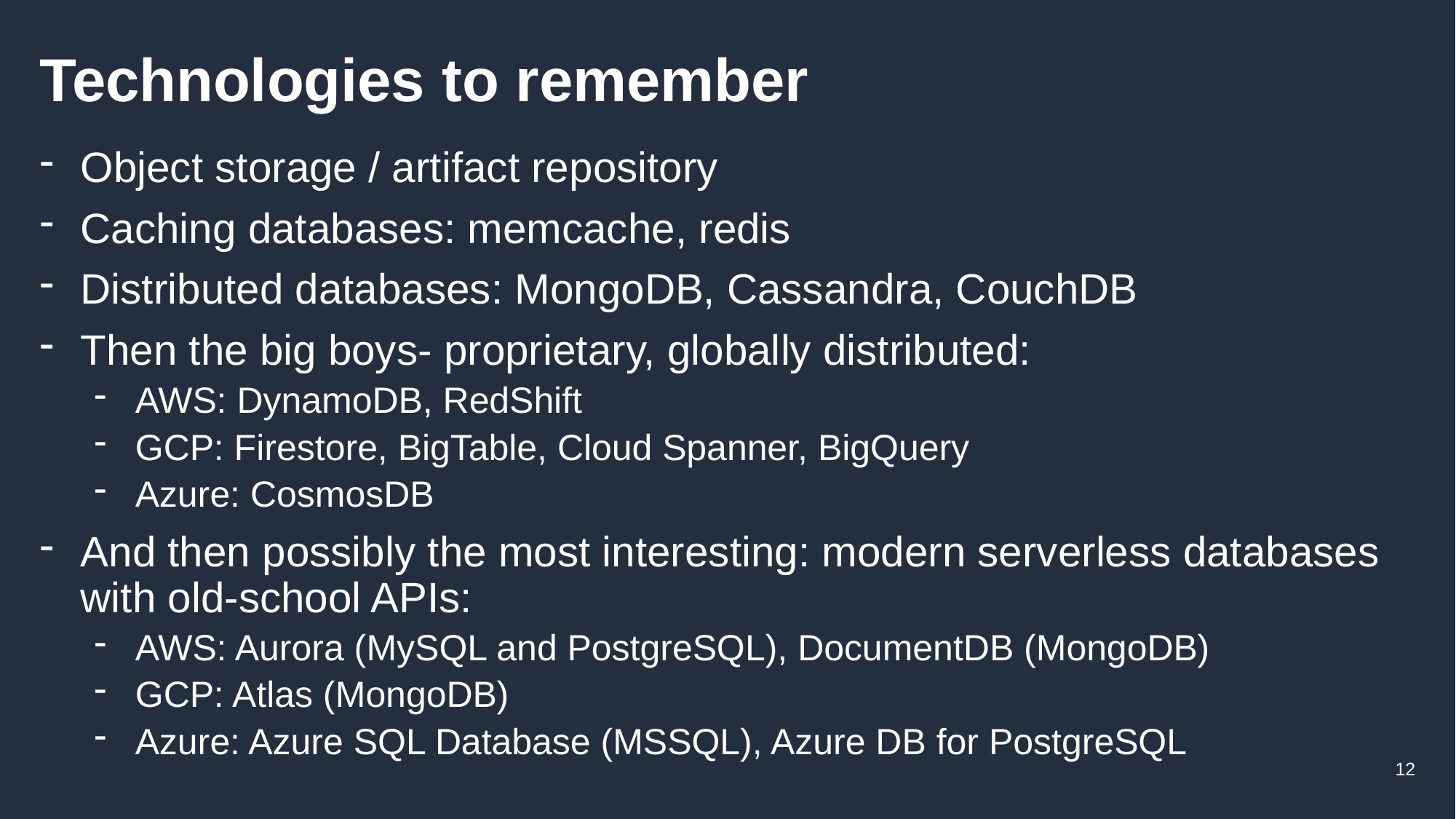

# Technologies to remember
Object storage / artifact repository
Caching databases: memcache, redis
Distributed databases: MongoDB, Cassandra, CouchDB
Then the big boys- proprietary, globally distributed:
AWS: DynamoDB, RedShift
GCP: Firestore, BigTable, Cloud Spanner, BigQuery
Azure: CosmosDB
And then possibly the most interesting: modern serverless databases with old-school APIs:
AWS: Aurora (MySQL and PostgreSQL), DocumentDB (MongoDB)
GCP: Atlas (MongoDB)
Azure: Azure SQL Database (MSSQL), Azure DB for PostgreSQL
12